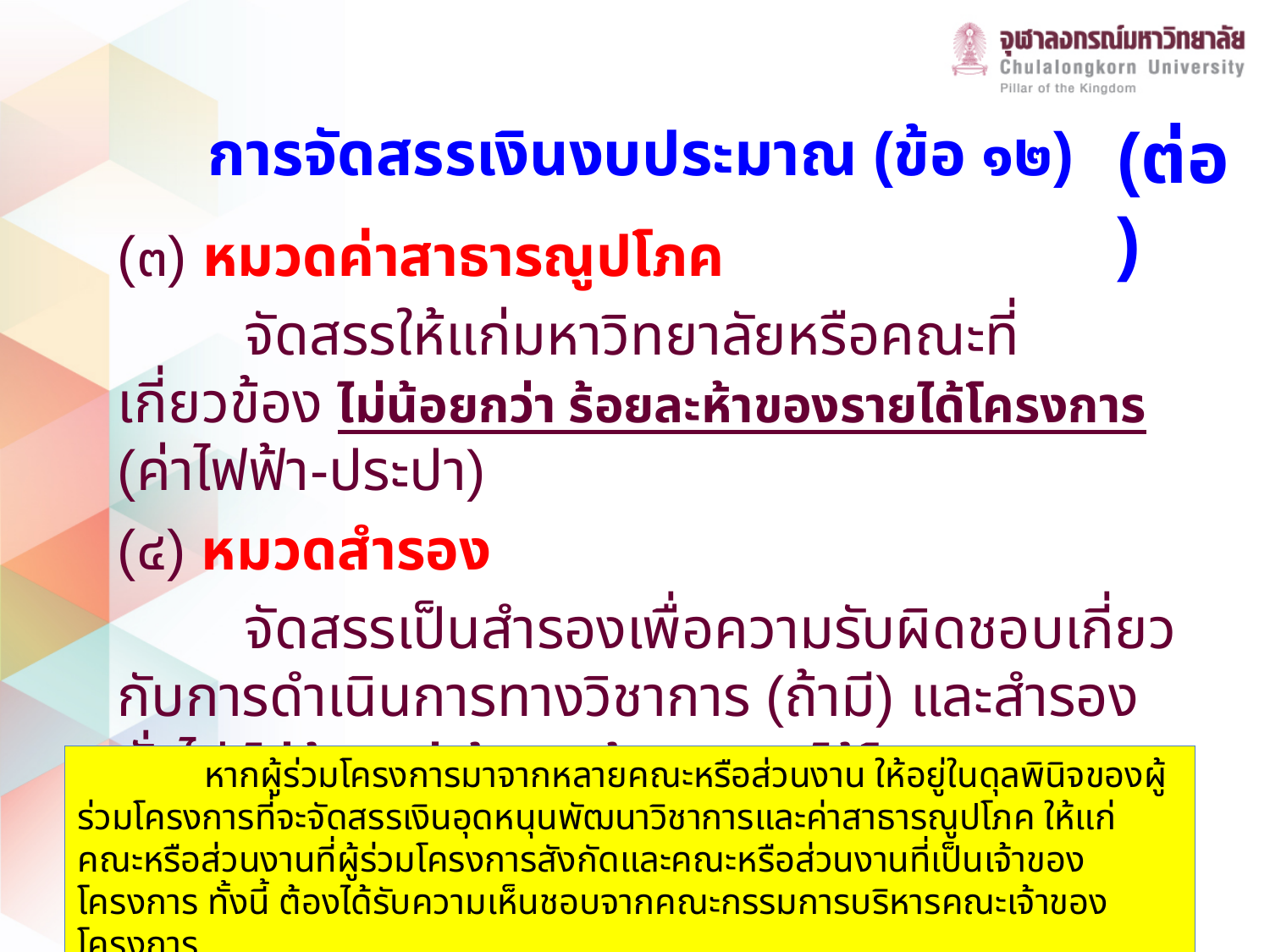

# การจัดสรรเงินงบประมาณ (ข้อ ๑๒)
(ต่อ)
(๓) หมวดค่าสาธารณูปโภค
	จัดสรรให้แก่มหาวิทยาลัยหรือคณะที่เกี่ยวข้อง ไม่น้อยกว่า ร้อยละห้าของรายได้โครงการ  (ค่าไฟฟ้า-ประปา)
(๔) หมวดสํารอง
	จัดสรรเป็นสํารองเพื่อความรับผิดชอบเกี่ยวกับการดำเนินการทางวิชาการ (ถ้ามี) และสำรองทั่วไป ไม่น้อยกว่าร้อยละห้าของรายได้โครงการ

	หากผู้ร่วมโครงการมาจากหลายคณะหรือส่วนงาน ให้อยู่ในดุลพินิจของผู้ร่วมโครงการที่จะจัดสรรเงินอุดหนุนพัฒนาวิชาการและค่าสาธารณูปโภค ให้แก่คณะหรือส่วนงานที่ผู้ร่วมโครงการสังกัดและคณะหรือส่วนงานที่เป็นเจ้าของโครงการ ทั้งนี้ ต้องได้รับความเห็นชอบจากคณะกรรมการบริหารคณะเจ้าของโครงการ
9